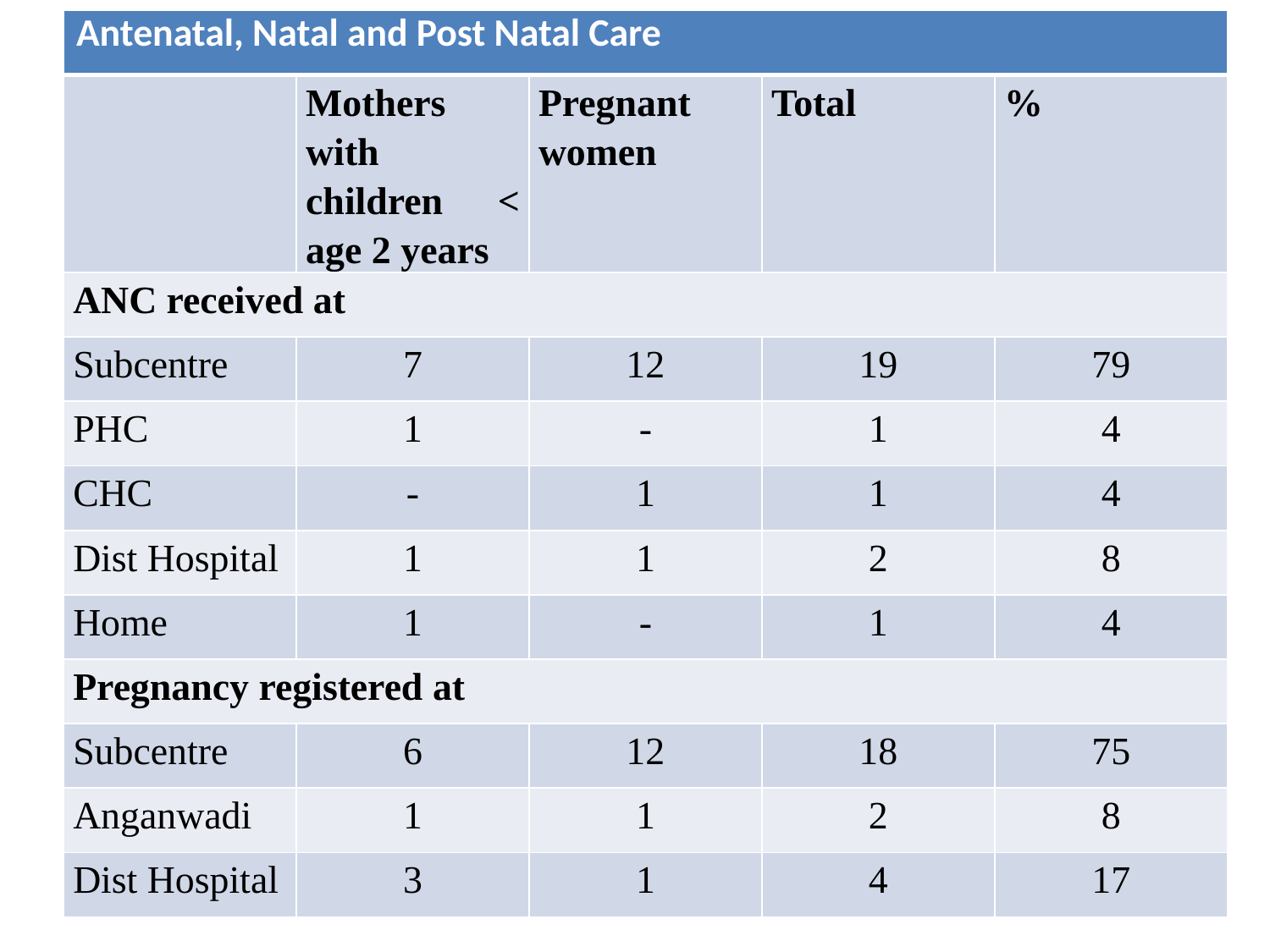

| Antenatal, Natal and Post Natal Care |  |  |  |  |
| --- | --- | --- | --- | --- |
|  | Mothers with children < age 2 years | Pregnant women | Total | % |
| ANC received at |  |  |  |  |
| Subcentre | 7 | 12 | 19 | 79 |
| PHC | 1 | - | 1 | 4 |
| CHC | - | 1 | 1 | 4 |
| Dist Hospital | 1 | 1 | 2 | 8 |
| Home | 1 | - | 1 | 4 |
| Pregnancy registered at |  |  |  |  |
| Subcentre | 6 | 12 | 18 | 75 |
| Anganwadi | 1 | 1 | 2 | 8 |
| Dist Hospital | 3 | 1 | 4 | 17 |